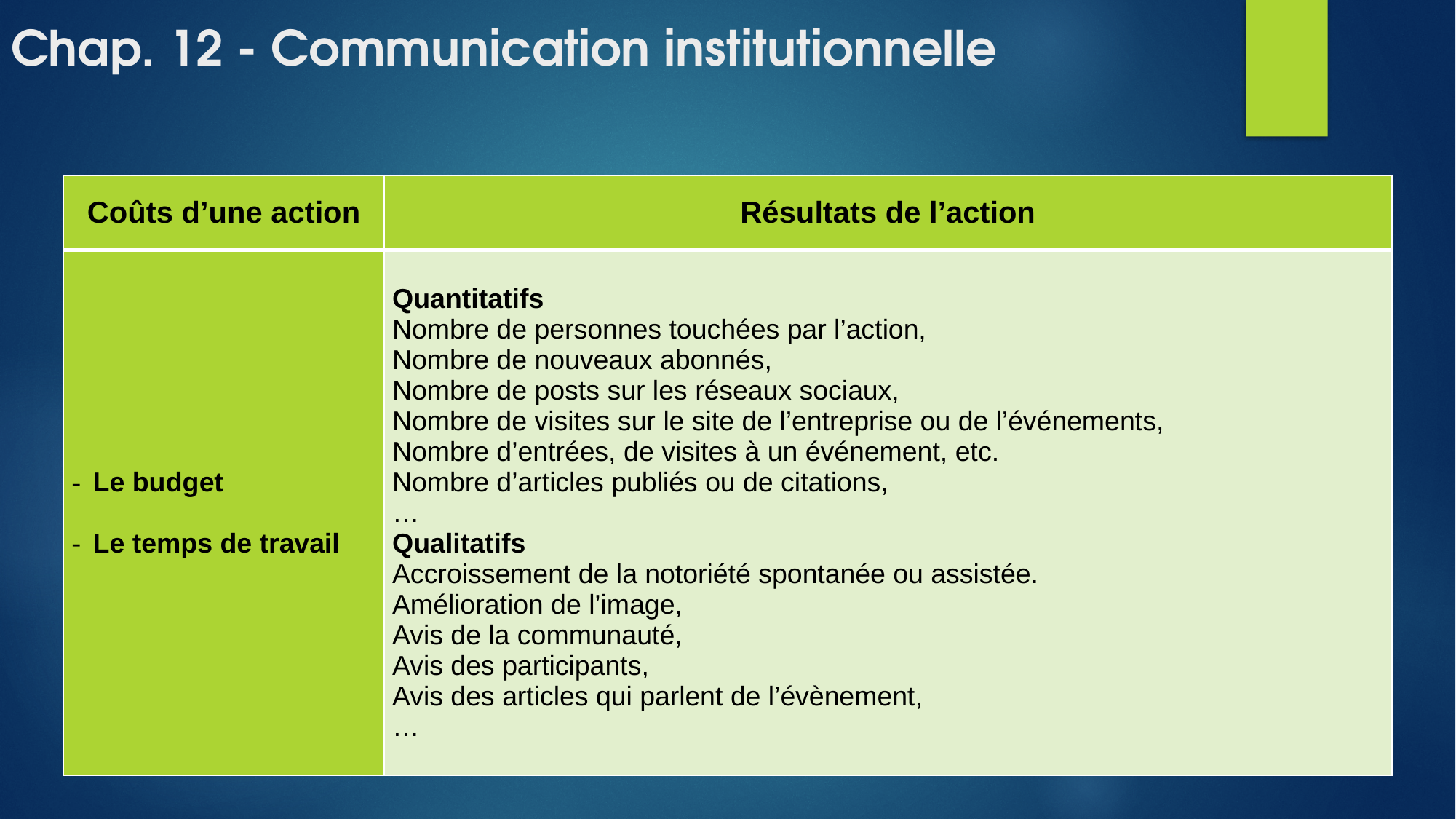

# Chap. 12 - Communication institutionnelle
| Coûts d’une action | Résultats de l’action |
| --- | --- |
| Le budget   Le temps de travail | Quantitatifs Nombre de personnes touchées par l’action, Nombre de nouveaux abonnés, Nombre de posts sur les réseaux sociaux, Nombre de visites sur le site de l’entreprise ou de l’événements, Nombre d’entrées, de visites à un événement, etc. Nombre d’articles publiés ou de citations, … Qualitatifs Accroissement de la notoriété spontanée ou assistée. Amélioration de l’image, Avis de la communauté, Avis des participants, Avis des articles qui parlent de l’évènement, … |